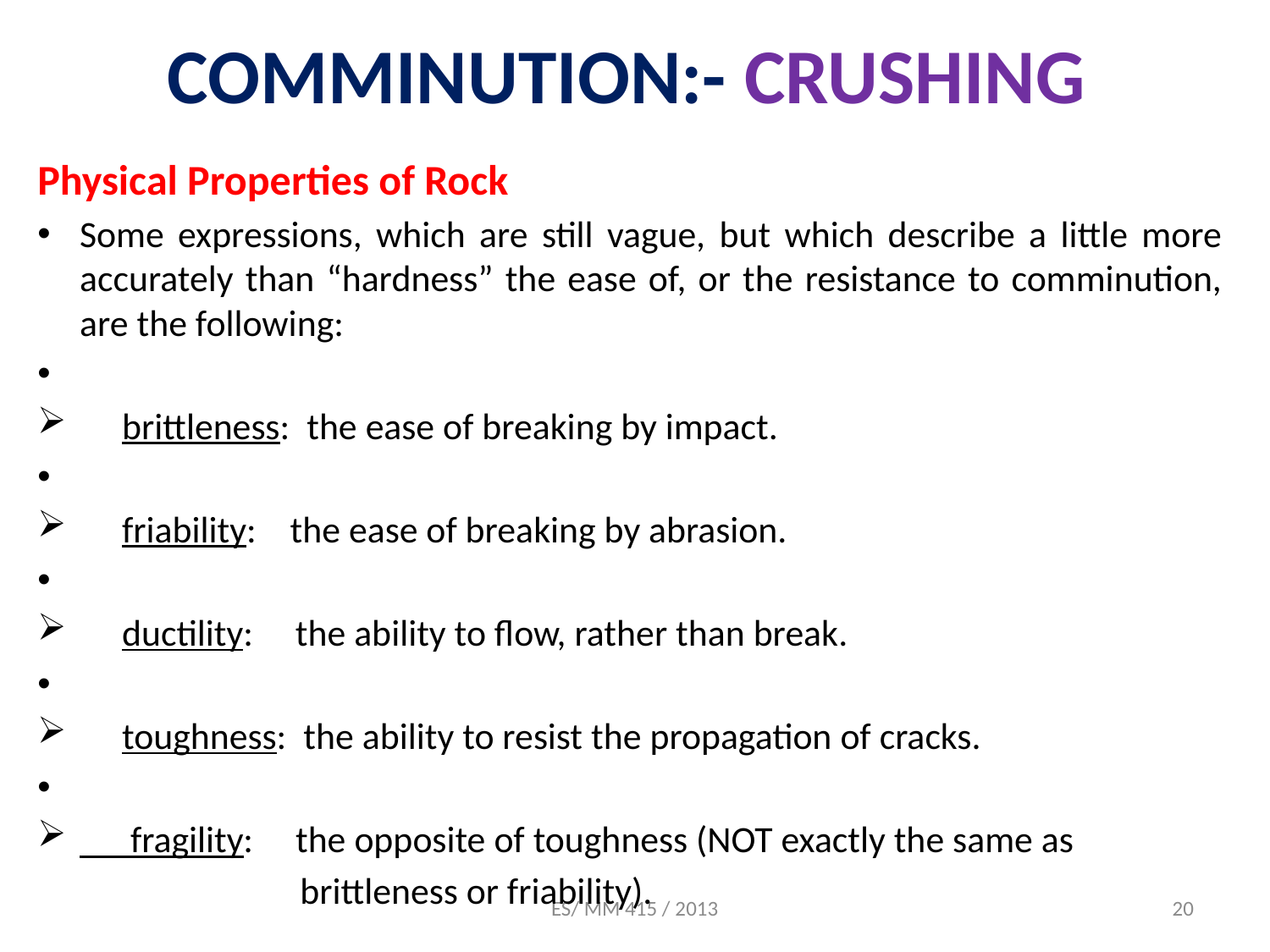

# COMMINUTION:- CRUSHING
Physical Properties of Rock
Some expressions, which are still vague, but which describe a little more accurately than “hardness” the ease of, or the resistance to comminution, are the following:

     brittleness:  the ease of breaking by impact.

     friability:    the ease of breaking by abrasion.

     ductility:     the ability to flow, rather than break.

     toughness:  the ability to resist the propagation of cracks.

      fragility:     the opposite of toughness (NOT exactly the same as
                               brittleness or friability).

ES/ MM 415 / 2013
20